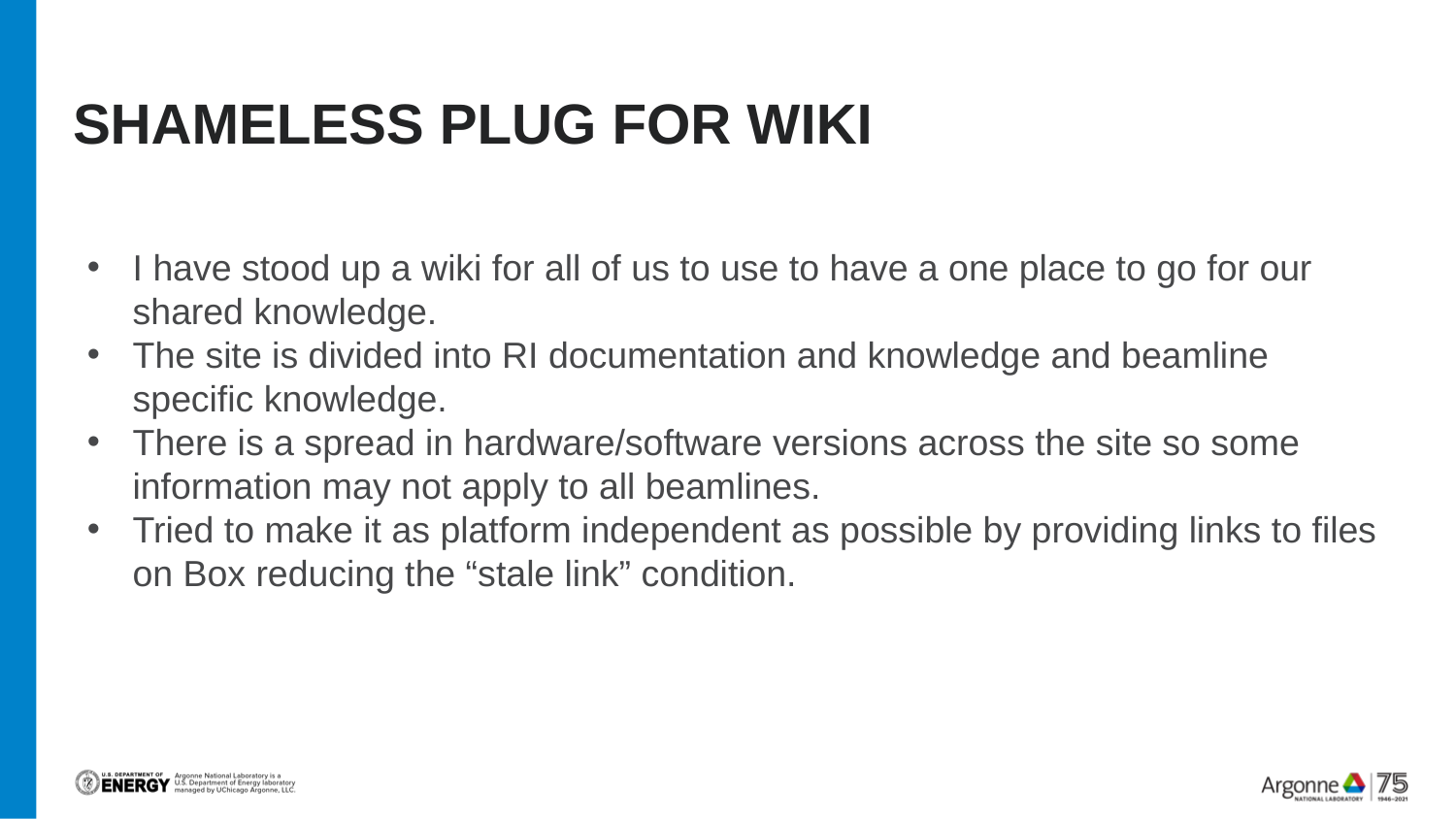

# Shameless Plug for WIKI

I have stood up a wiki for all of us to use to have a one place to go for our shared knowledge.
The site is divided into RI documentation and knowledge and beamline specific knowledge.
There is a spread in hardware/software versions across the site so some information may not apply to all beamlines.
Tried to make it as platform independent as possible by providing links to files on Box reducing the “stale link” condition.